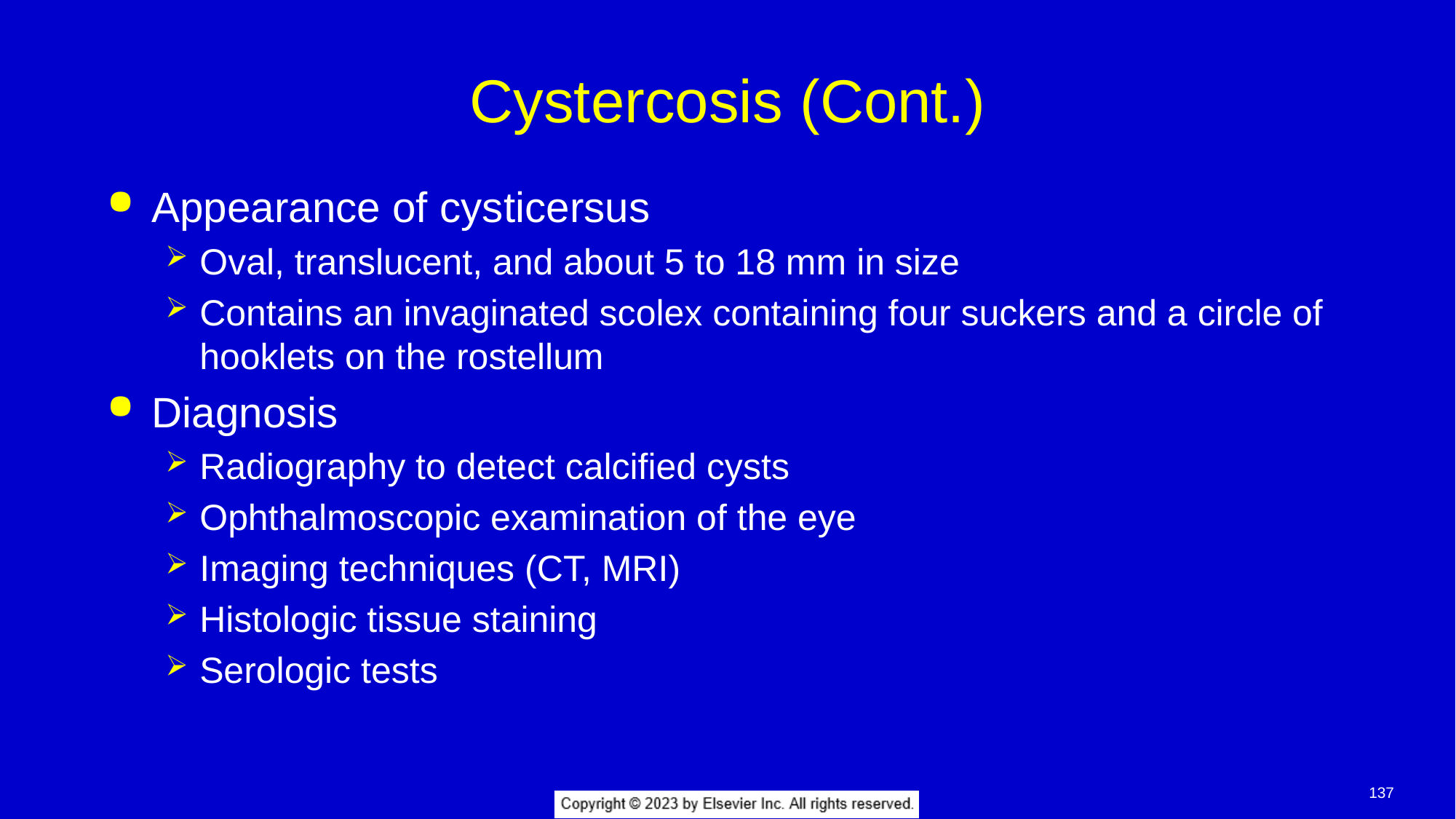

# Cystercosis (Cont.)
Appearance of cysticersus
Oval, translucent, and about 5 to 18 mm in size
Contains an invaginated scolex containing four suckers and a circle of hooklets on the rostellum
Diagnosis
Radiography to detect calcified cysts
Ophthalmoscopic examination of the eye
Imaging techniques (CT, MRI)
Histologic tissue staining
Serologic tests